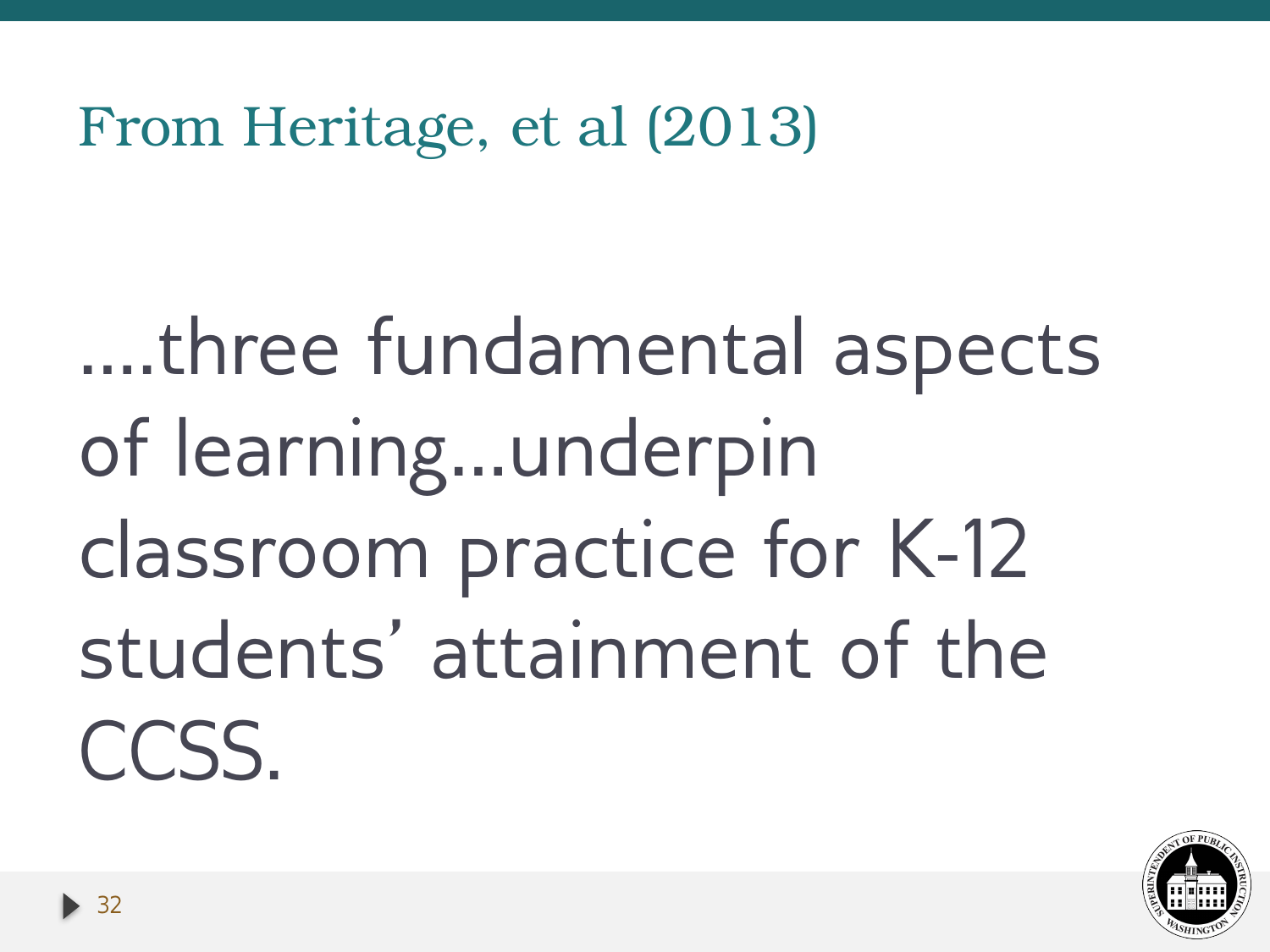

# From Heritage, et al (2013)

….three fundamental aspects of learning…underpin classroom practice for K-12 students’ attainment of the CCSS.
32